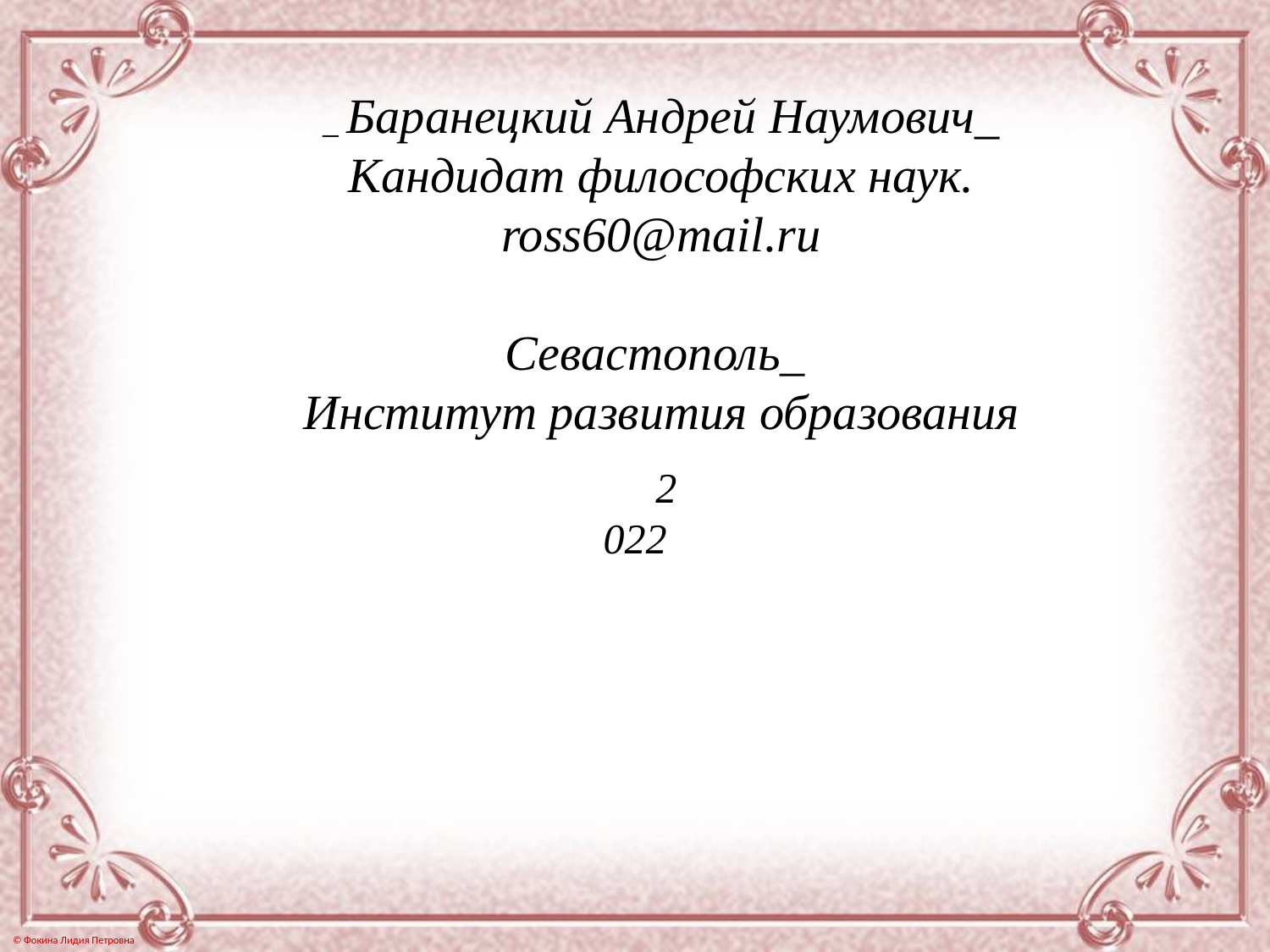

_ Баранецкий Андрей Наумович_
Кандидат философских наук.
ross60@mail.ru

Севастополь_
Институт развития образования

2022